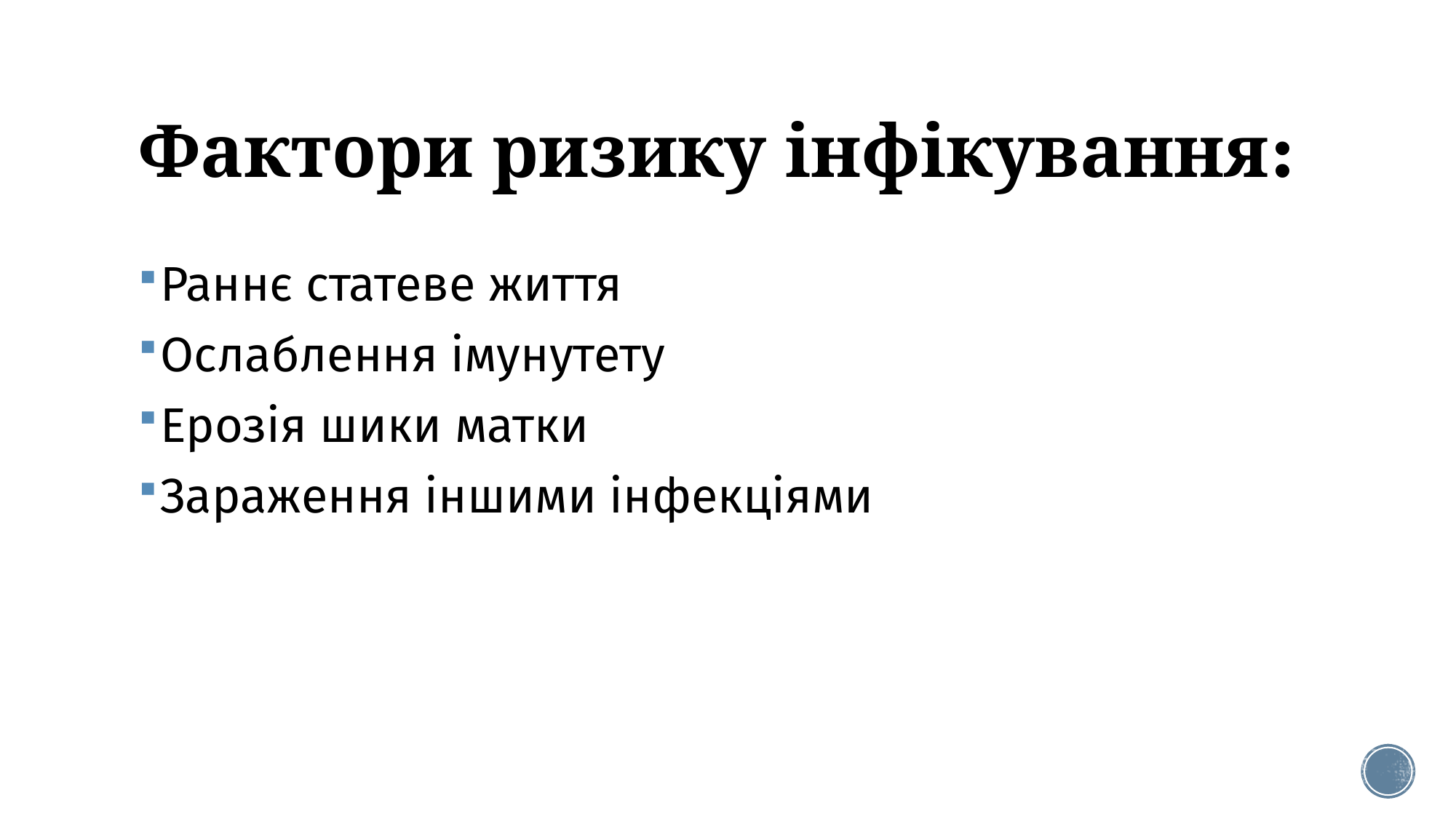

# Фактори ризику інфікування:
Раннє статеве життя
Ослаблення імунутету
Ерозія шики матки
Зараження іншими інфекціями